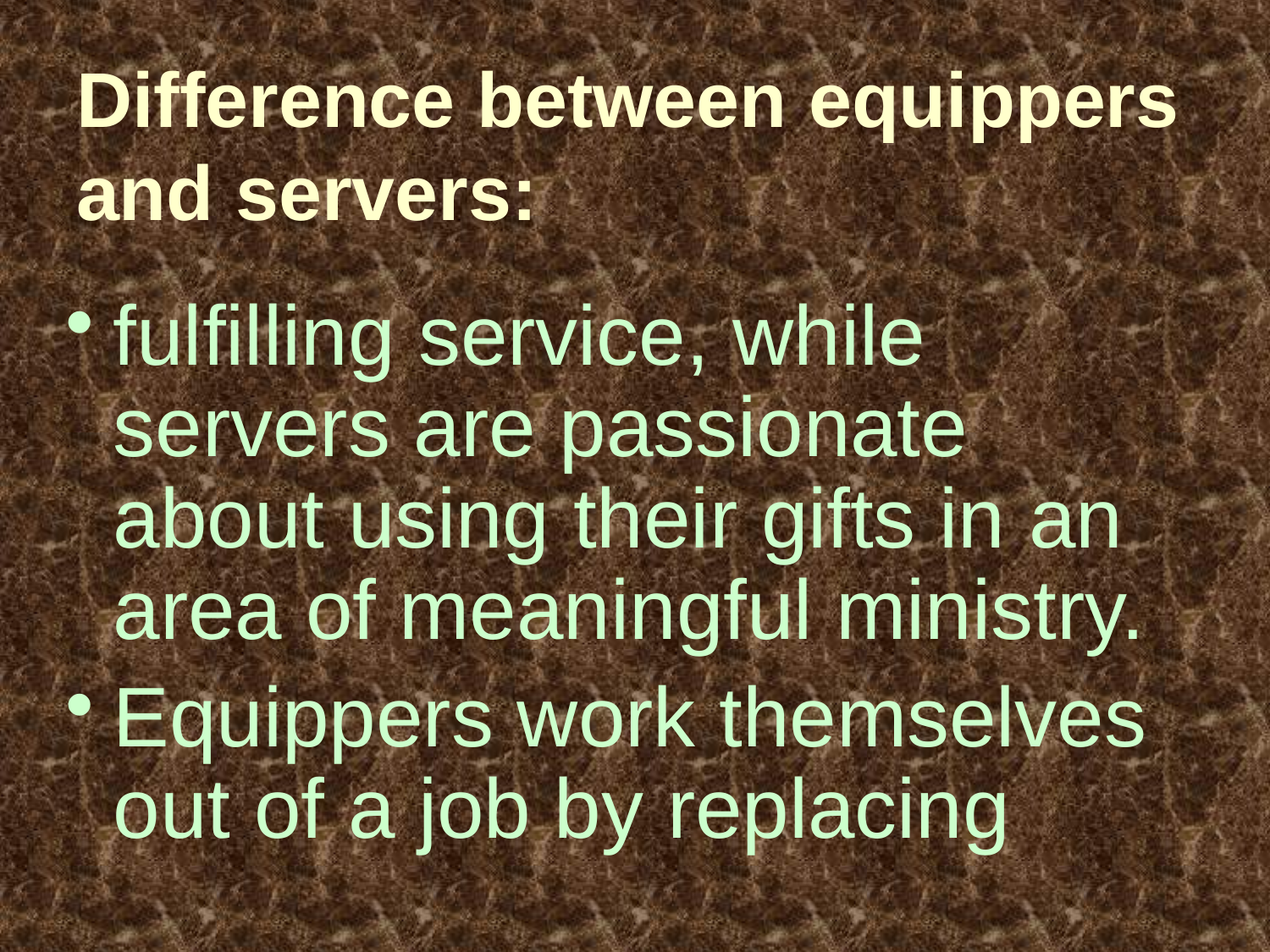

# Difference between equippers and servers:
fulfilling service, while servers are passionate about using their gifts in an area of meaningful ministry.
Equippers work themselves out of a job by replacing